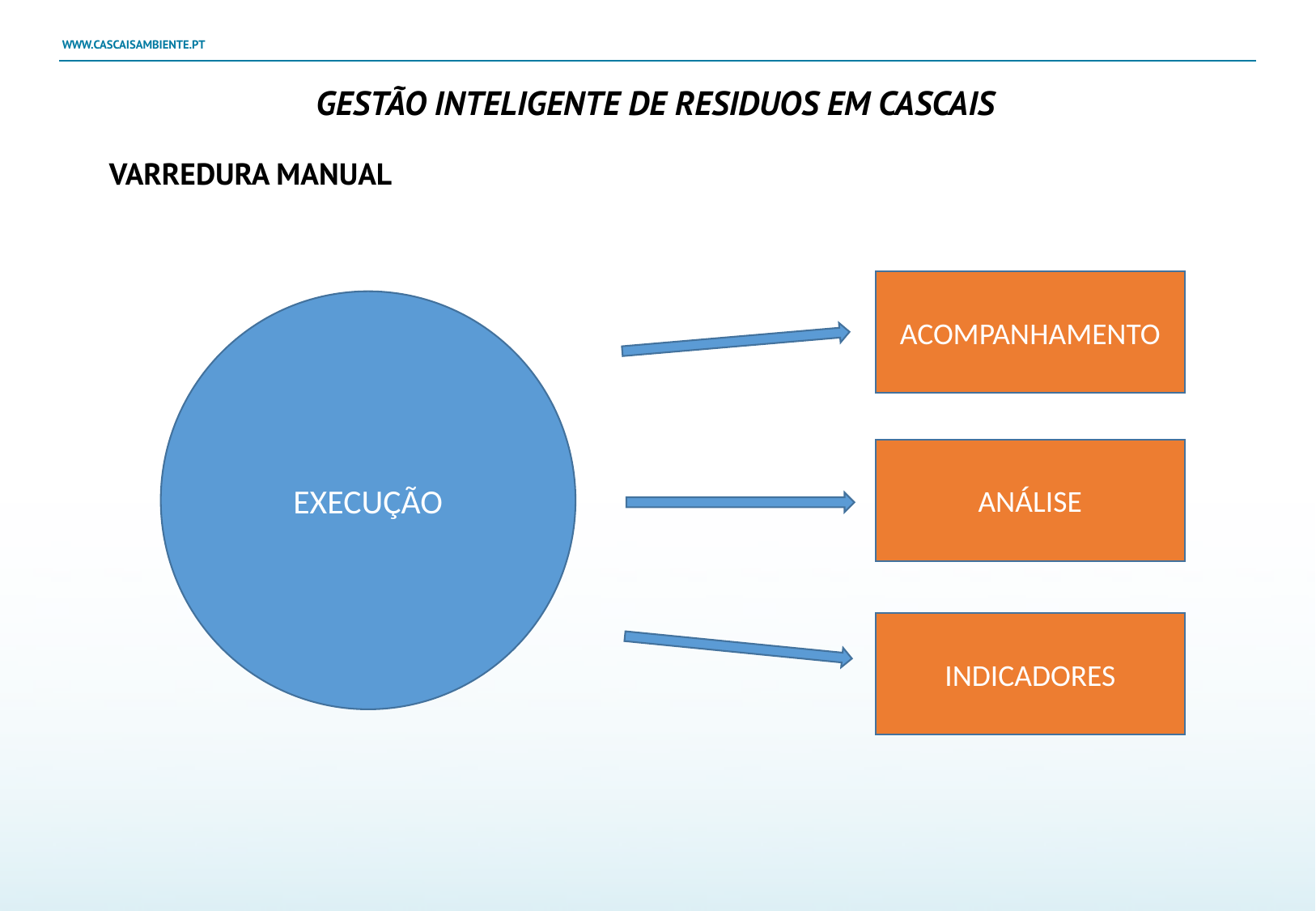

GESTÃO INTELIGENTE DE RESIDUOS EM CASCAIS
 CASCAIS
VARREDURA MANUAL

ACOMPANHAMENTO
EXECUÇÃO

ANÁLISE

INDICADORES